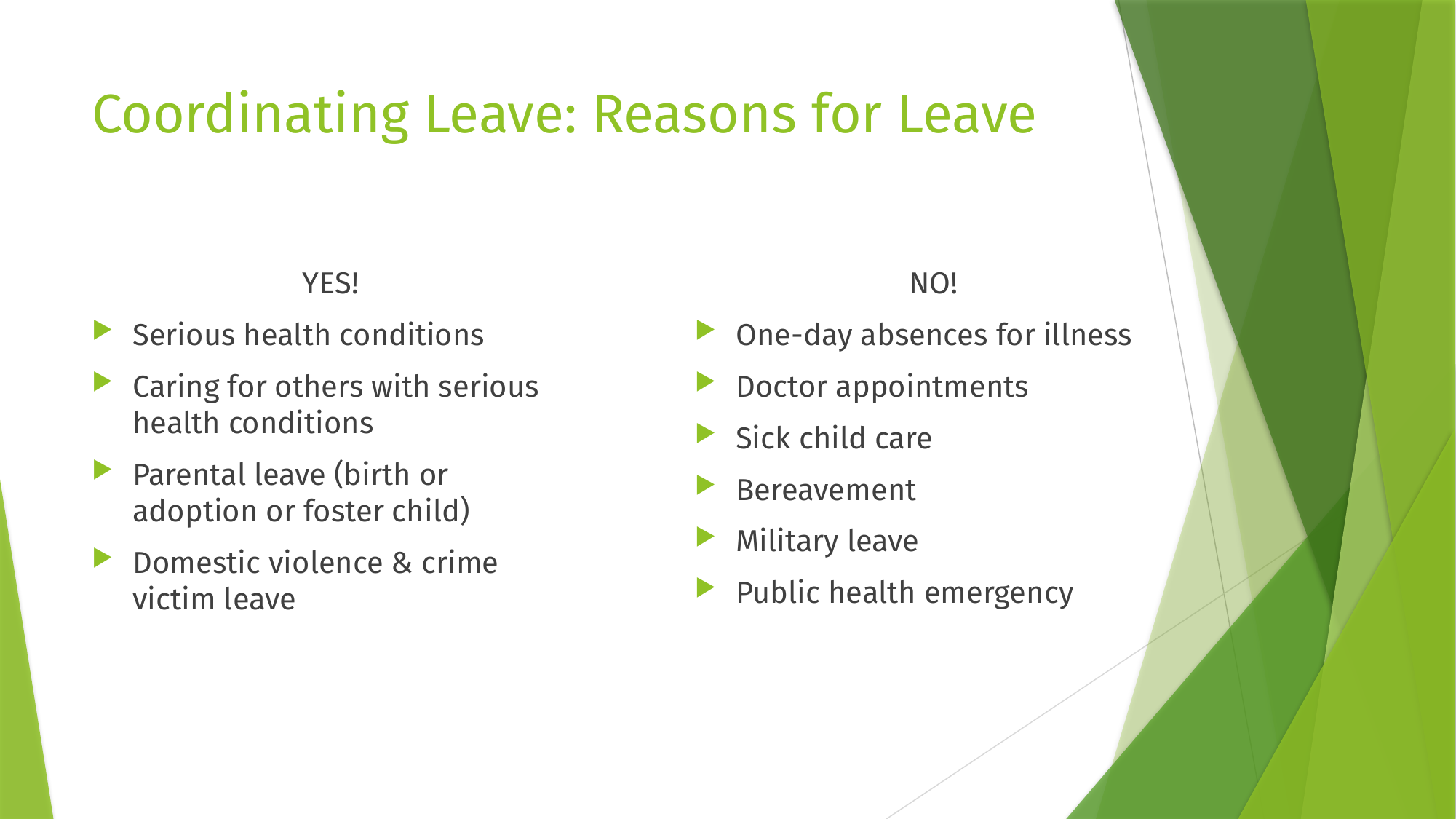

# Coordinating Leave: Reasons for Leave
YES!
Serious health conditions
Caring for others with serious health conditions
Parental leave (birth or adoption or foster child)
Domestic violence & crime victim leave
NO!
One-day absences for illness
Doctor appointments
Sick child care
Bereavement
Military leave
Public health emergency